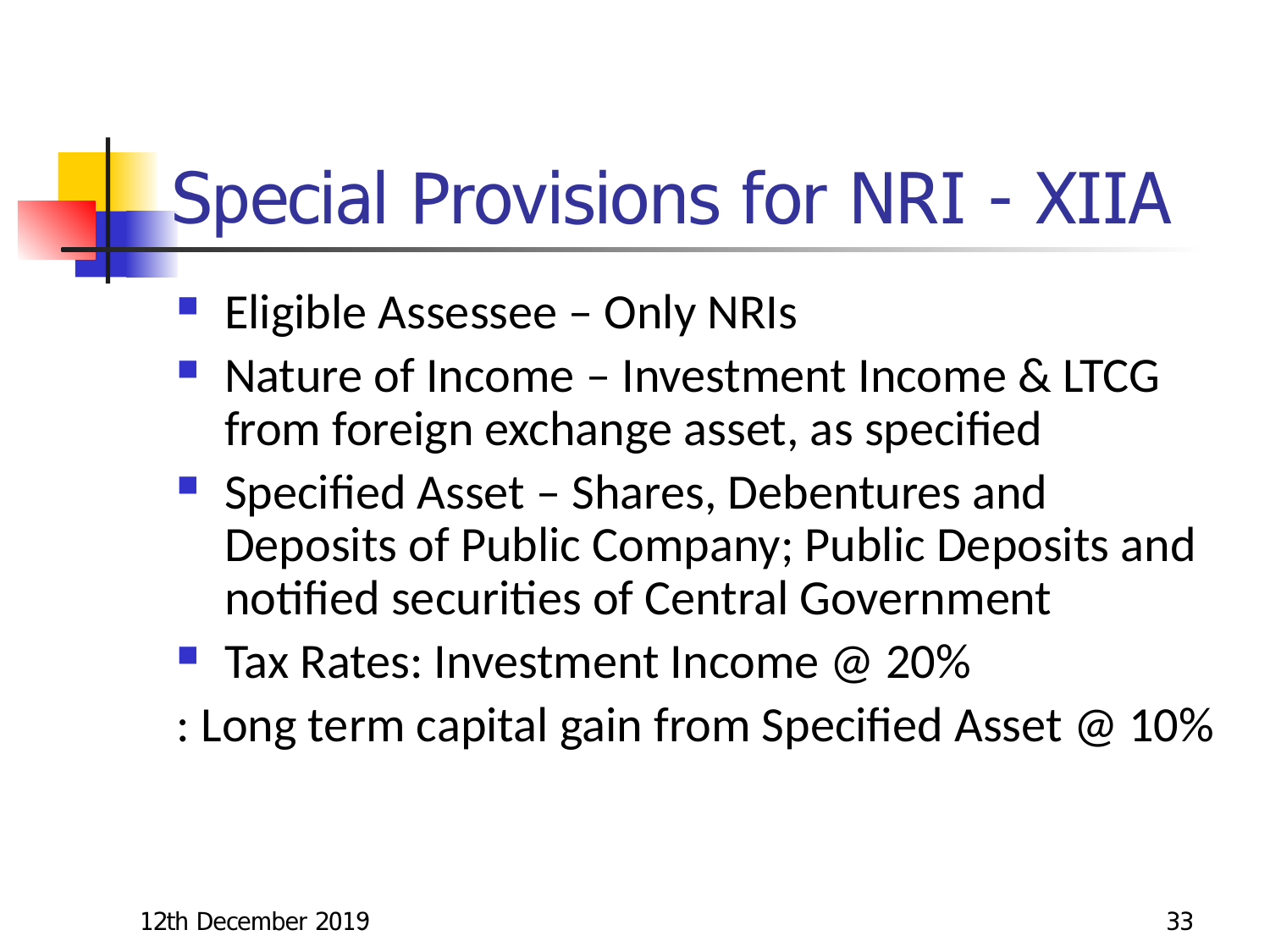

# Special Provisions for NRI - XIIA
Eligible Assessee – Only NRIs
Nature of Income – Investment Income & LTCG from foreign exchange asset, as specified
Specified Asset – Shares, Debentures and Deposits of Public Company; Public Deposits and notified securities of Central Government
Tax Rates: Investment Income @ 20%
: Long term capital gain from Specified Asset @ 10%
12th December 2019
33